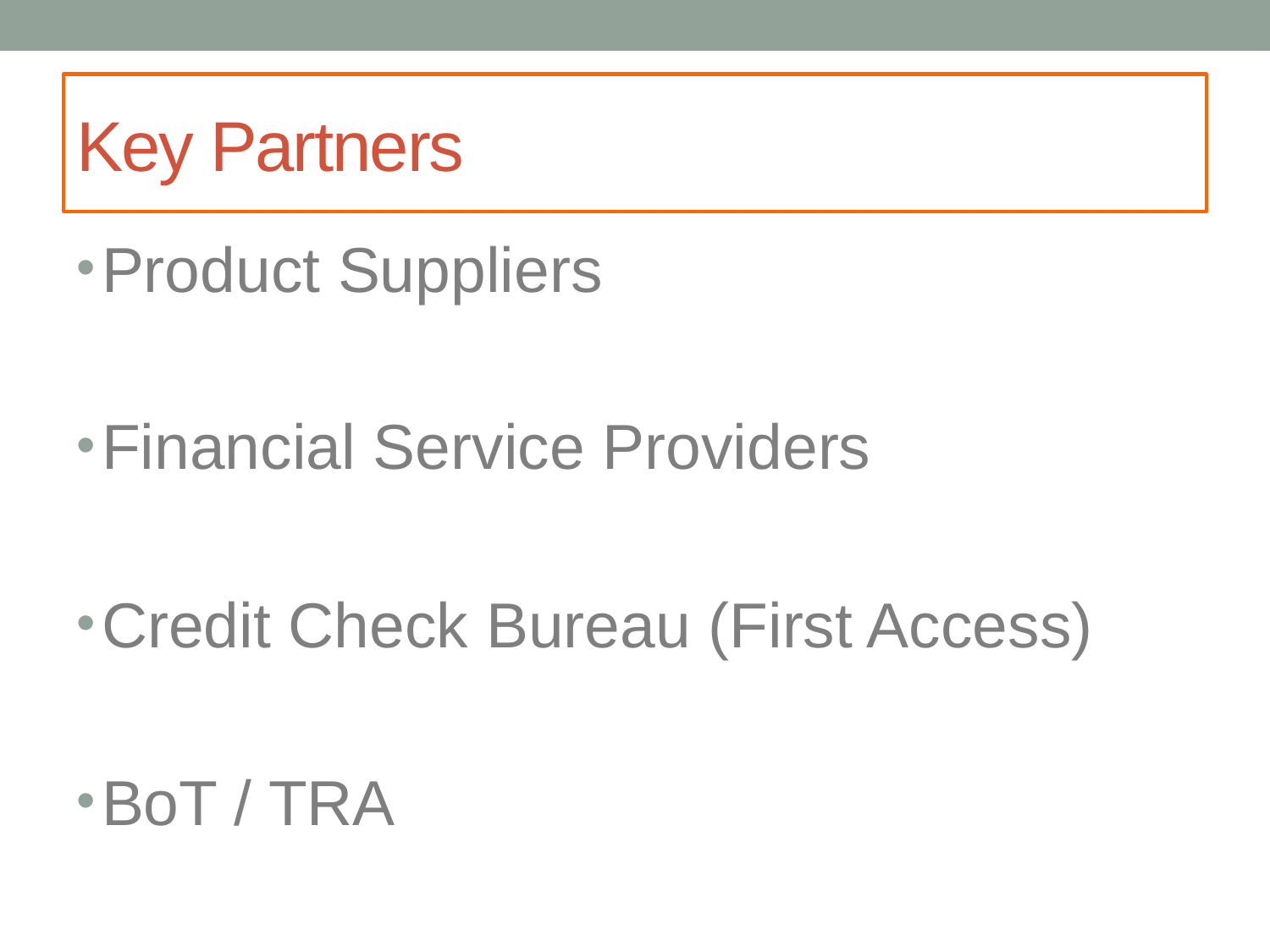

# Key Partners
Product Suppliers

Financial Service Providers

Credit Check Bureau (First Access)

BoT / TRA